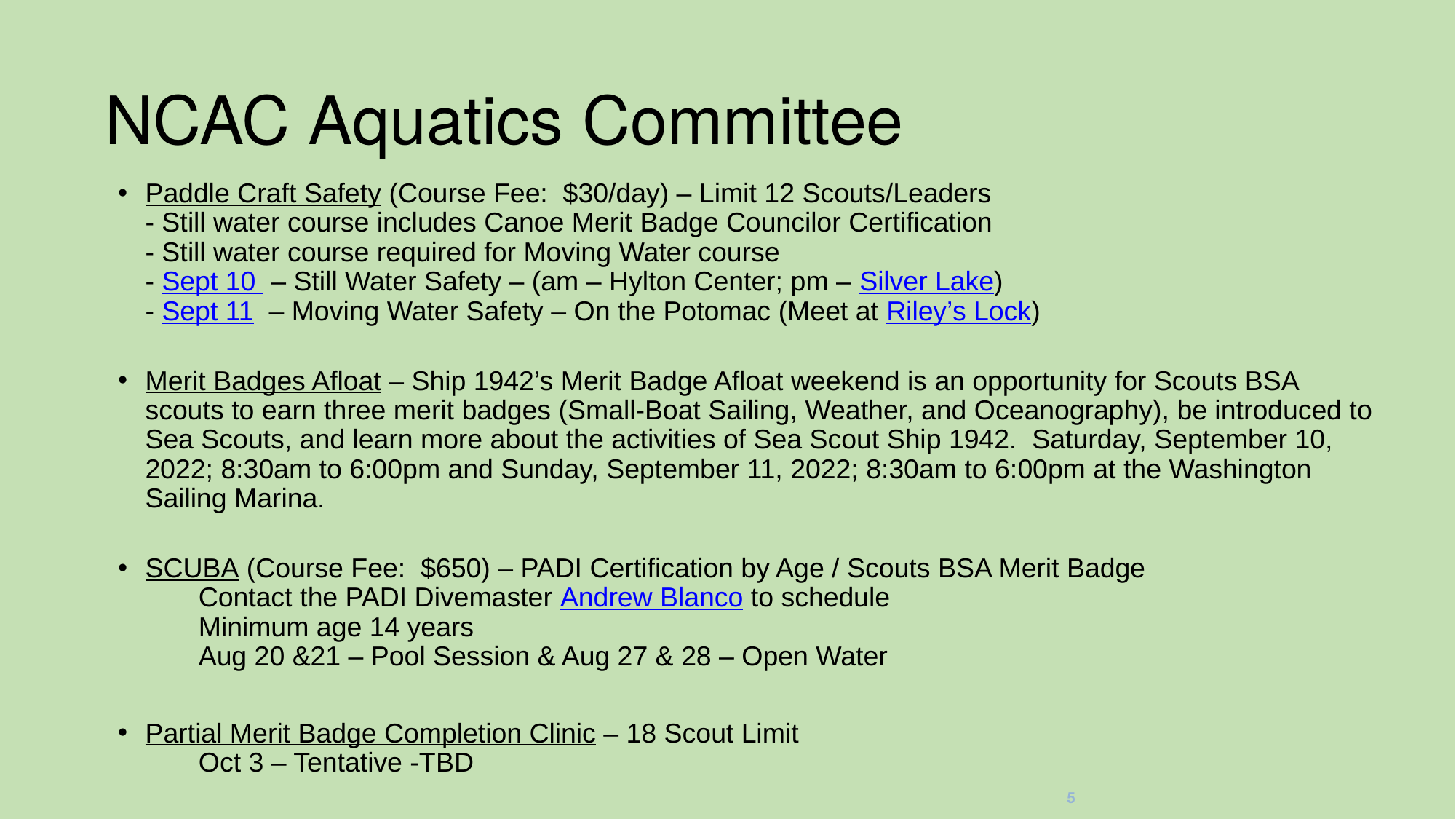

# NCAC Aquatics Committee
Paddle Craft Safety (Course Fee:  $30/day) – Limit 12 Scouts/Leaders
- Still water course includes Canoe Merit Badge Councilor Certification
- Still water course required for Moving Water course
- Sept 10  – Still Water Safety – (am – Hylton Center; pm – Silver Lake)
- Sept 11  – Moving Water Safety – On the Potomac (Meet at Riley’s Lock)

Merit Badges Afloat – Ship 1942’s Merit Badge Afloat weekend is an opportunity for Scouts BSA scouts to earn three merit badges (Small-Boat Sailing, Weather, and Oceanography), be introduced to Sea Scouts, and learn more about the activities of Sea Scout Ship 1942.  Saturday, September 10, 2022; 8:30am to 6:00pm and Sunday, September 11, 2022; 8:30am to 6:00pm at the Washington Sailing Marina.

SCUBA (Course Fee:  $650) – PADI Certification by Age / Scouts BSA Merit Badge
       Contact the PADI Divemaster Andrew Blanco to schedule
       Minimum age 14 years
       Aug 20 &21 – Pool Session & Aug 27 & 28 – Open Water

Partial Merit Badge Completion Clinic – 18 Scout Limit
       Oct 3 – Tentative -TBD

5